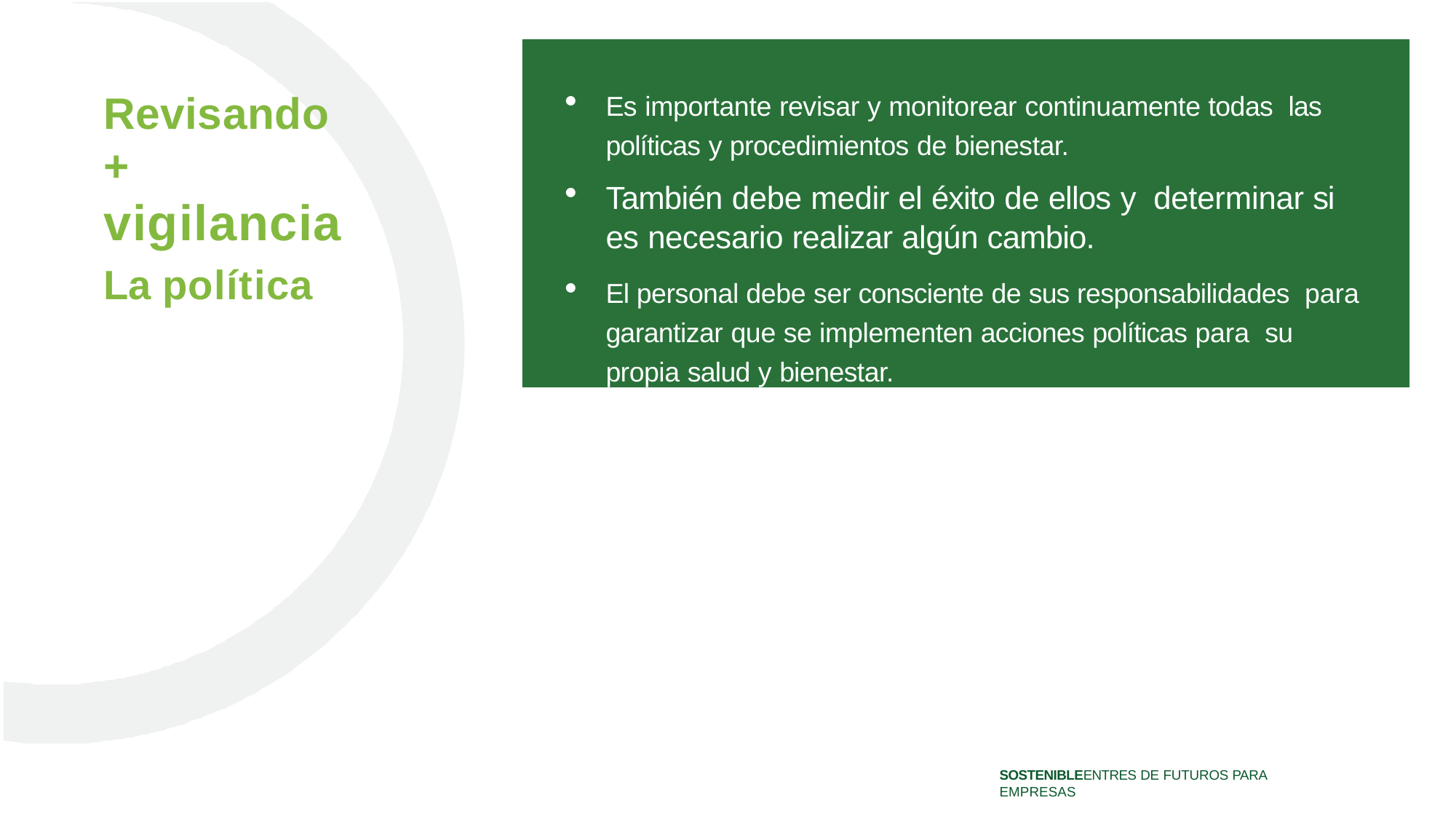

Es importante revisar y monitorear continuamente todas  las políticas y procedimientos de bienestar.
También debe medir el éxito de ellos y  determinar si es necesario realizar algún cambio.
El personal debe ser consciente de sus responsabilidades  para garantizar que se implementen acciones políticas para  su propia salud y bienestar.
# Revisando +
vigilancia
La política
SOSTENIBLEENTRES DE FUTUROS PARA EMPRESAS